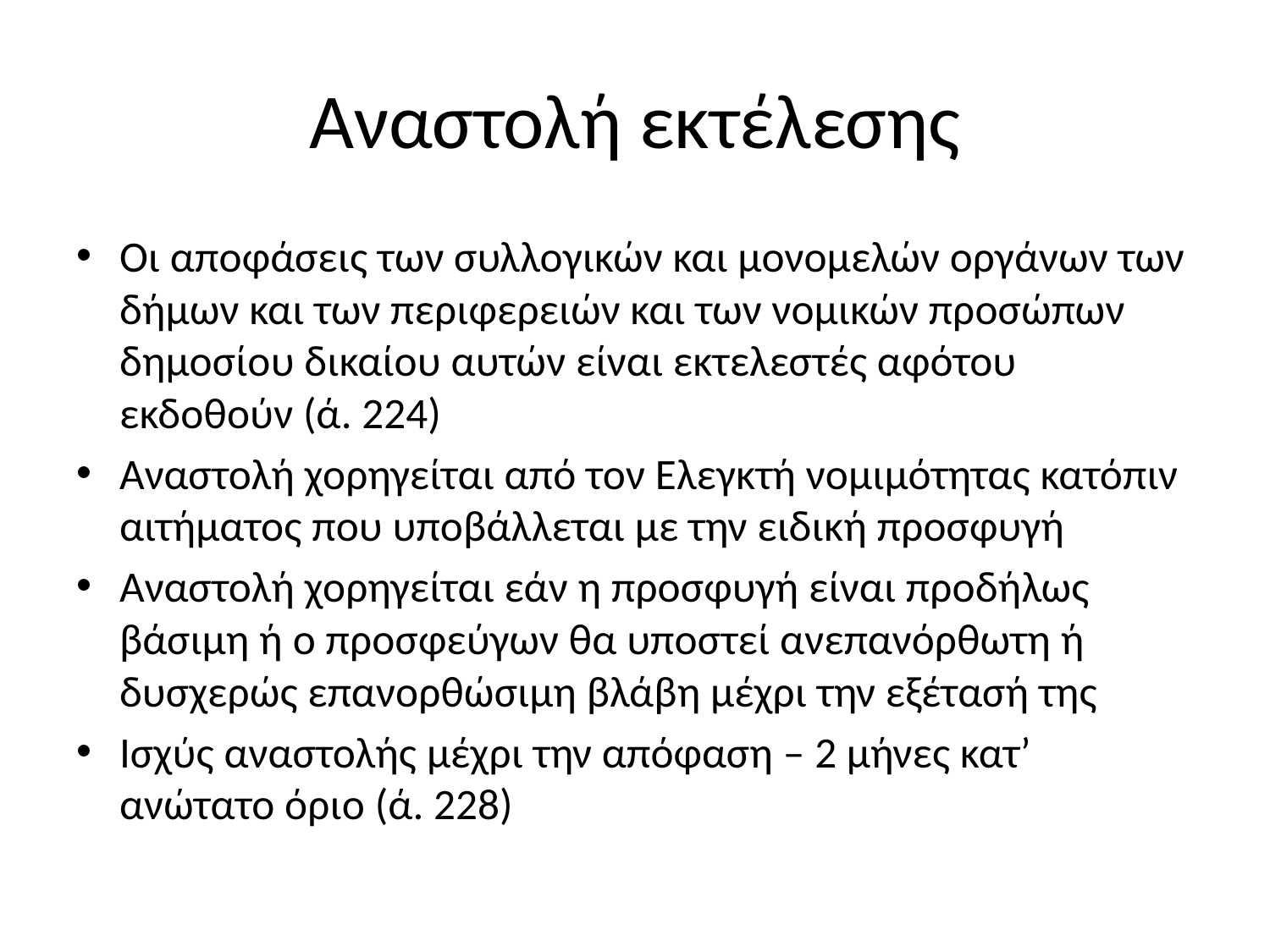

# Αναστολή εκτέλεσης
Οι αποφάσεις των συλλογικών και μονομελών οργάνων των δήμων και των περιφερειών και των νομικών προσώπων δημοσίου δικαίου αυτών είναι εκτελεστές αφότου εκδοθούν (ά. 224)
Αναστολή χορηγείται από τον Ελεγκτή νομιμότητας κατόπιν αιτήματος που υποβάλλεται με την ειδική προσφυγή
Αναστολή χορηγείται εάν η προσφυγή είναι προδήλως βάσιμη ή ο προσφεύγων θα υποστεί ανεπανόρθωτη ή δυσχερώς επανορθώσιμη βλάβη μέχρι την εξέτασή της
Ισχύς αναστολής μέχρι την απόφαση – 2 μήνες κατ’ ανώτατο όριο (ά. 228)